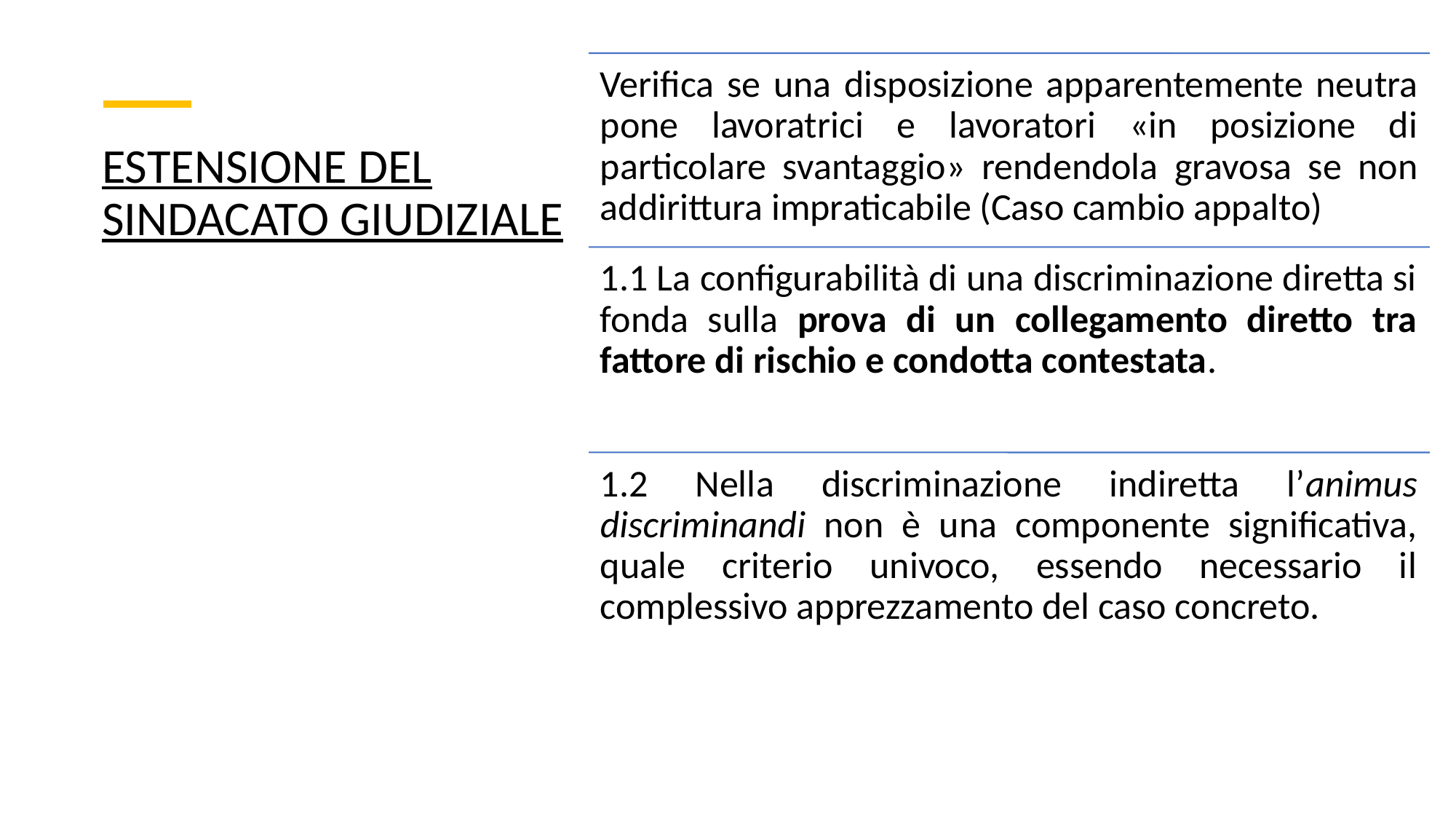

Verifica se una disposizione apparentemente neutra pone lavoratrici e lavoratori «in posizione di particolare svantaggio» rendendola gravosa se non addirittura impraticabile (Caso cambio appalto)
1.1 La configurabilità di una discriminazione diretta si fonda sulla prova di un collegamento diretto tra fattore di rischio e condotta contestata.
1.2 Nella discriminazione indiretta l’animus discriminandi non è una componente significativa, quale criterio univoco, essendo necessario il complessivo apprezzamento del caso concreto.
# ESTENSIONE DEL SINDACATO GIUDIZIALE